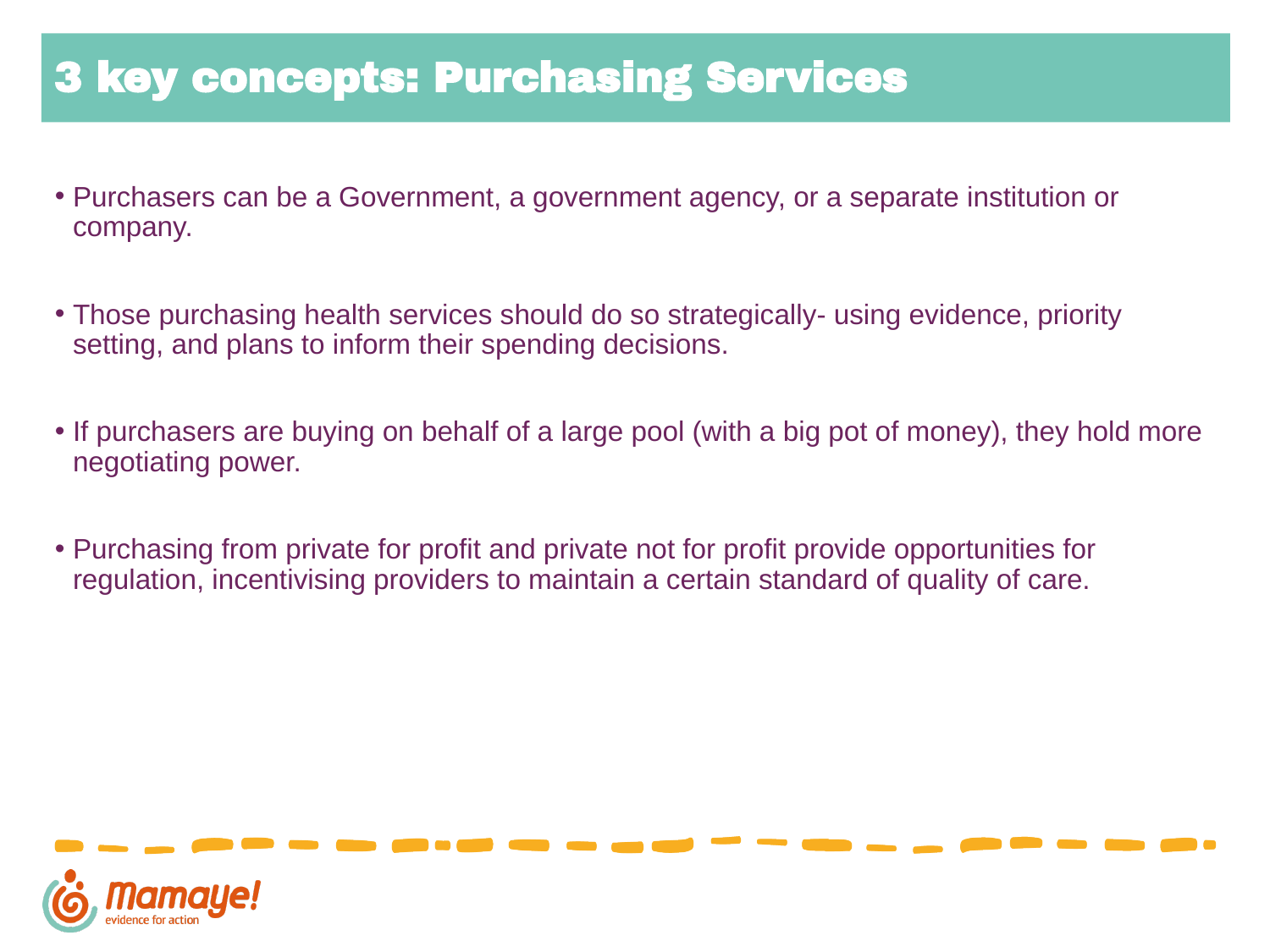

# 3 key concepts: Purchasing Services
Purchasers can be a Government, a government agency, or a separate institution or company.

Those purchasing health services should do so strategically- using evidence, priority setting, and plans to inform their spending decisions.

If purchasers are buying on behalf of a large pool (with a big pot of money), they hold more negotiating power.

Purchasing from private for profit and private not for profit provide opportunities for regulation, incentivising providers to maintain a certain standard of quality of care.